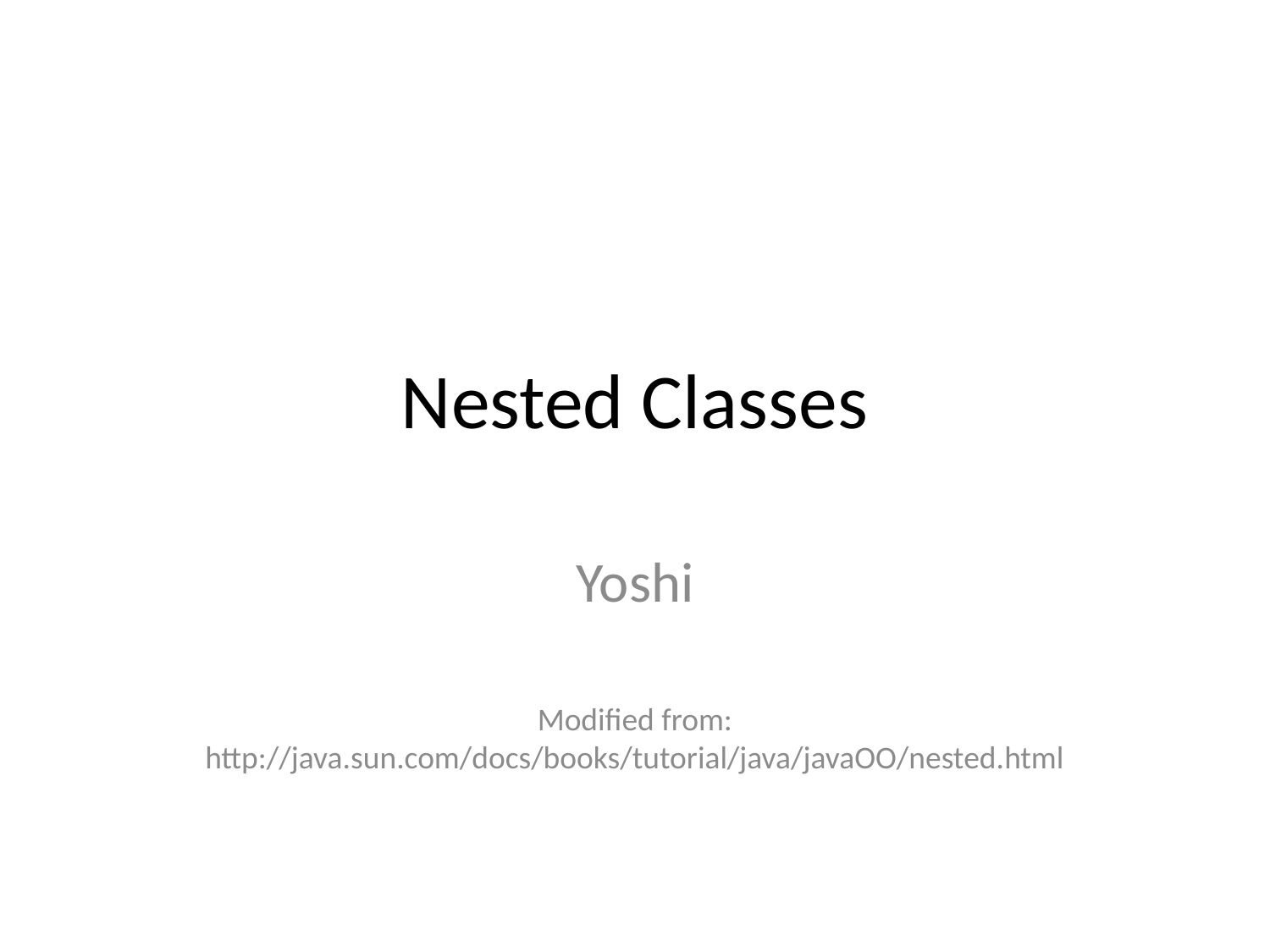

# Nested Classes
Yoshi

Modified from: http://java.sun.com/docs/books/tutorial/java/javaOO/nested.html